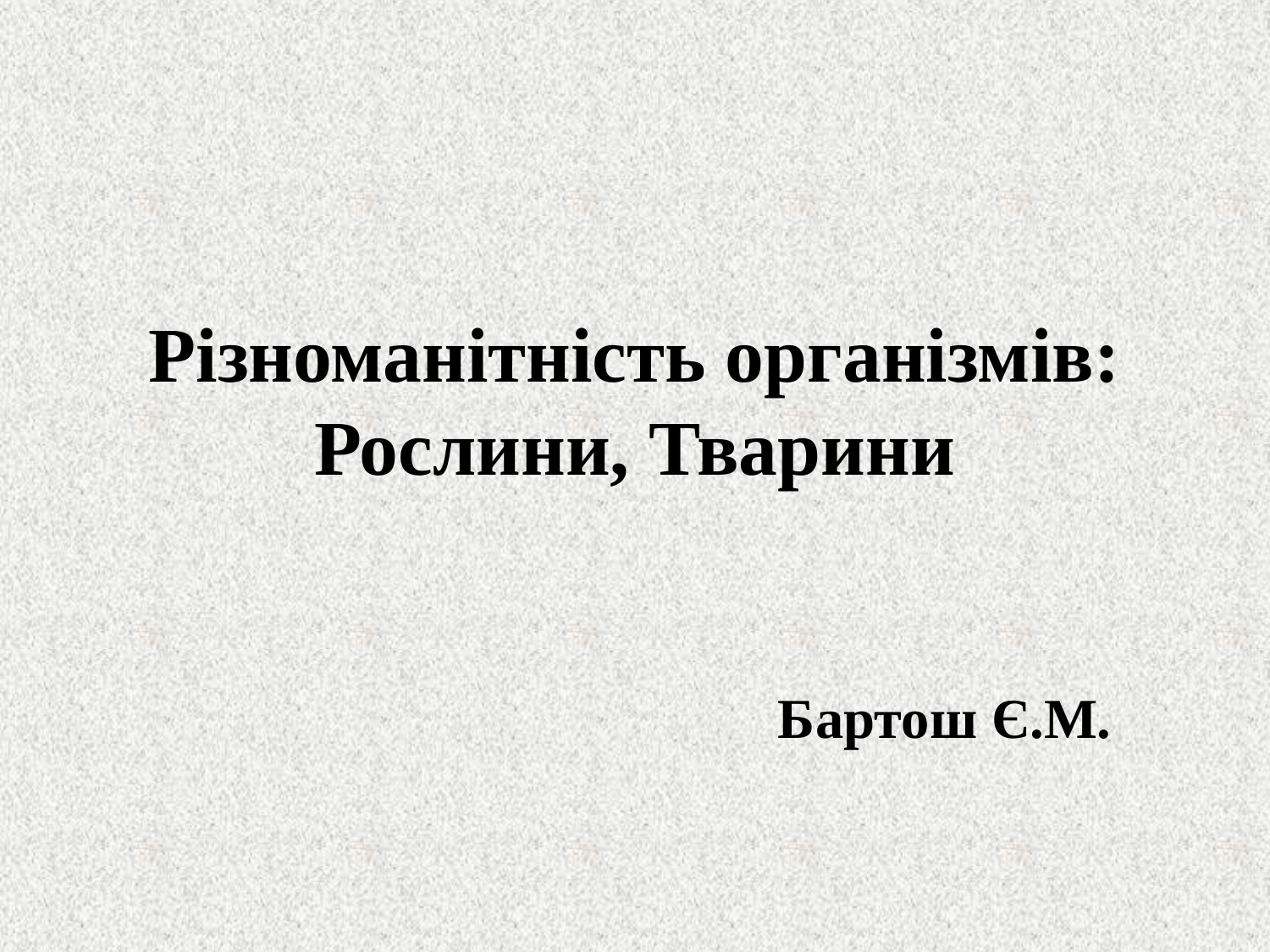

# Різноманітність організмів: Рослини, Тварини
Бартош Є.М.